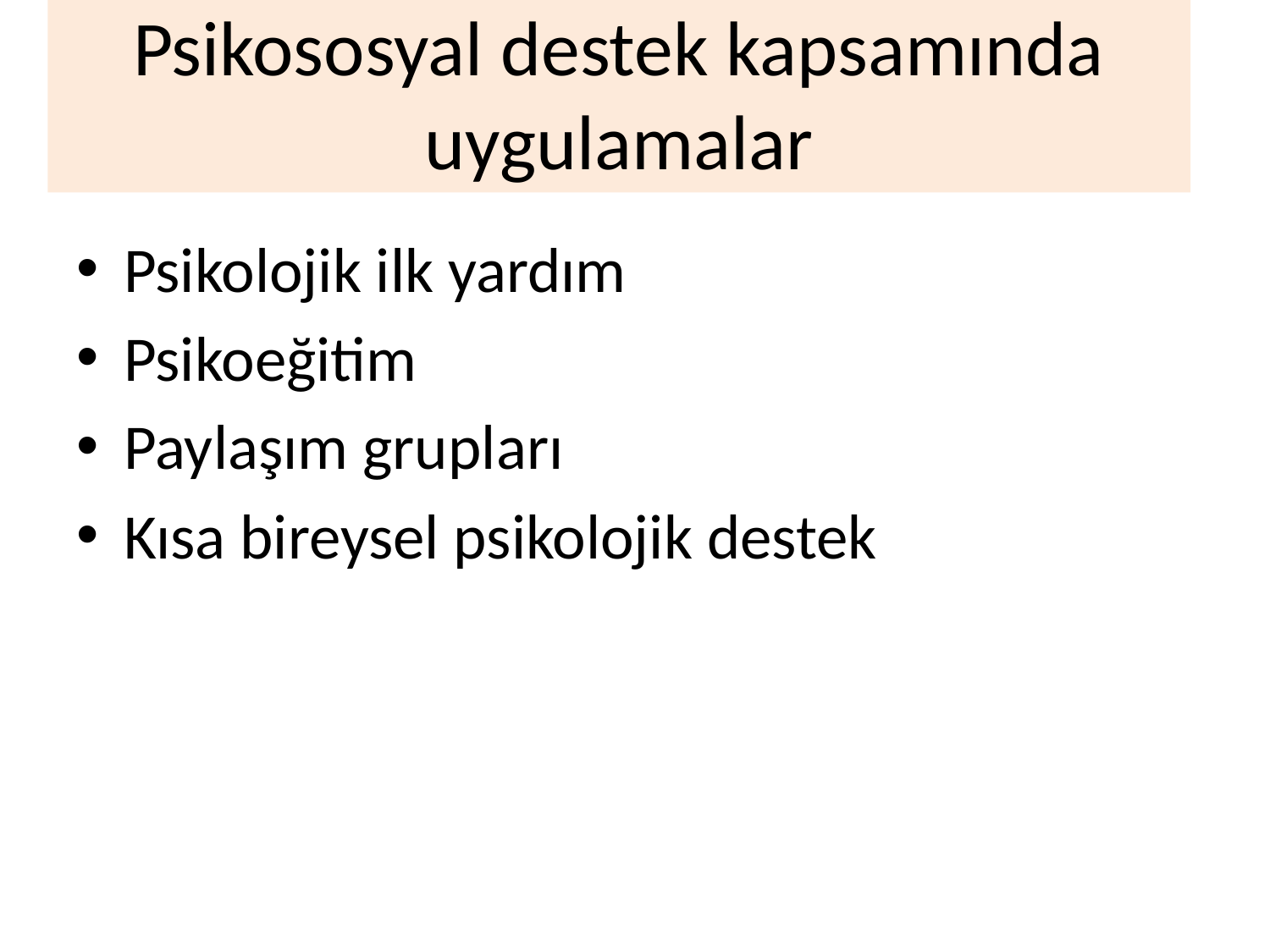

# Psikososyal destek kapsamında uygulamalar
Psikolojik ilk yardım
Psikoeğitim
Paylaşım grupları
Kısa bireysel psikolojik destek